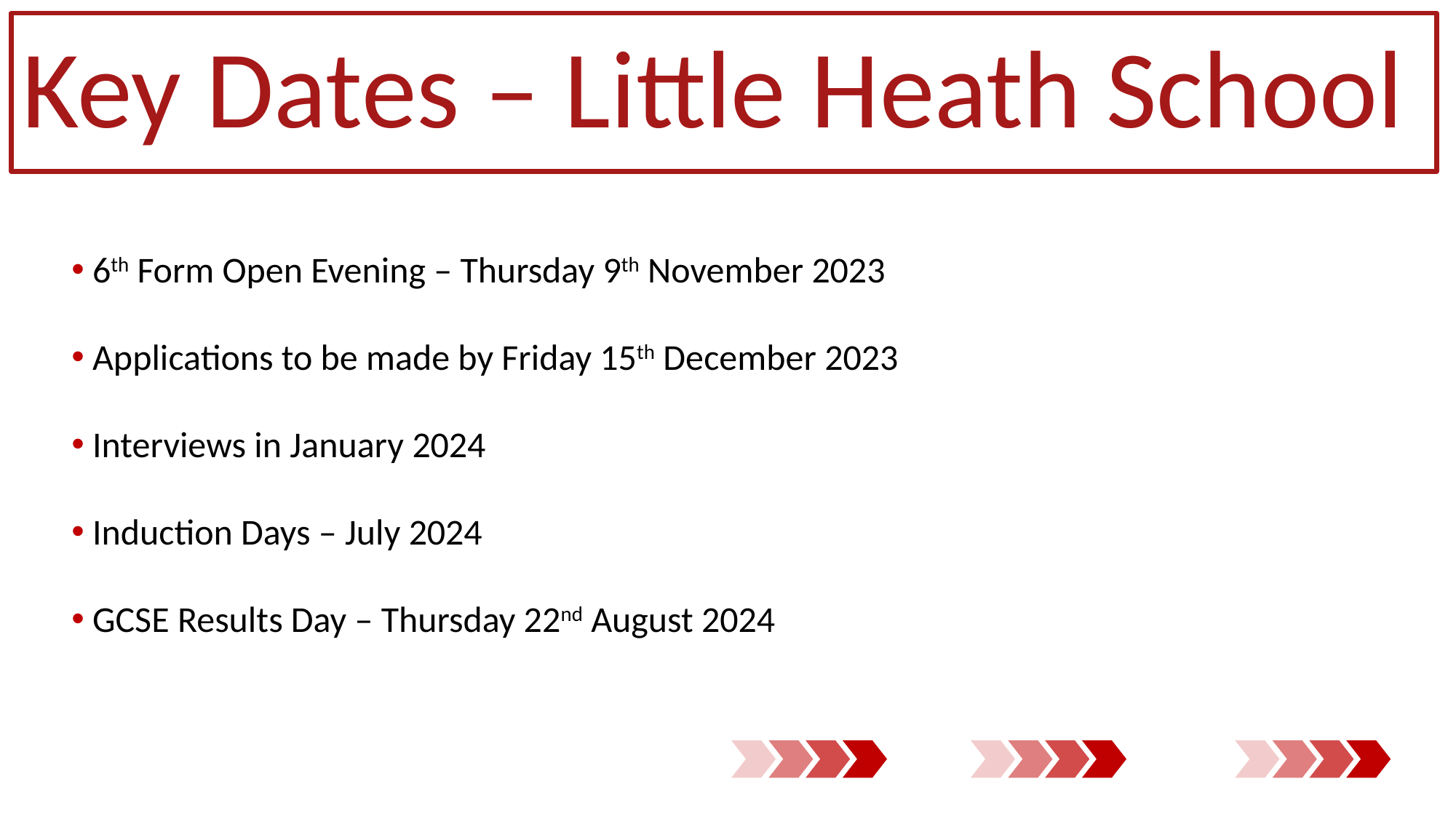

# Key Dates – Little Heath School

 6th Form Open Evening – Thursday 9th November 2023

 Applications to be made by Friday 15th December 2023

 Interviews in January 2024

 Induction Days – July 2024

 GCSE Results Day – Thursday 22nd August 2024